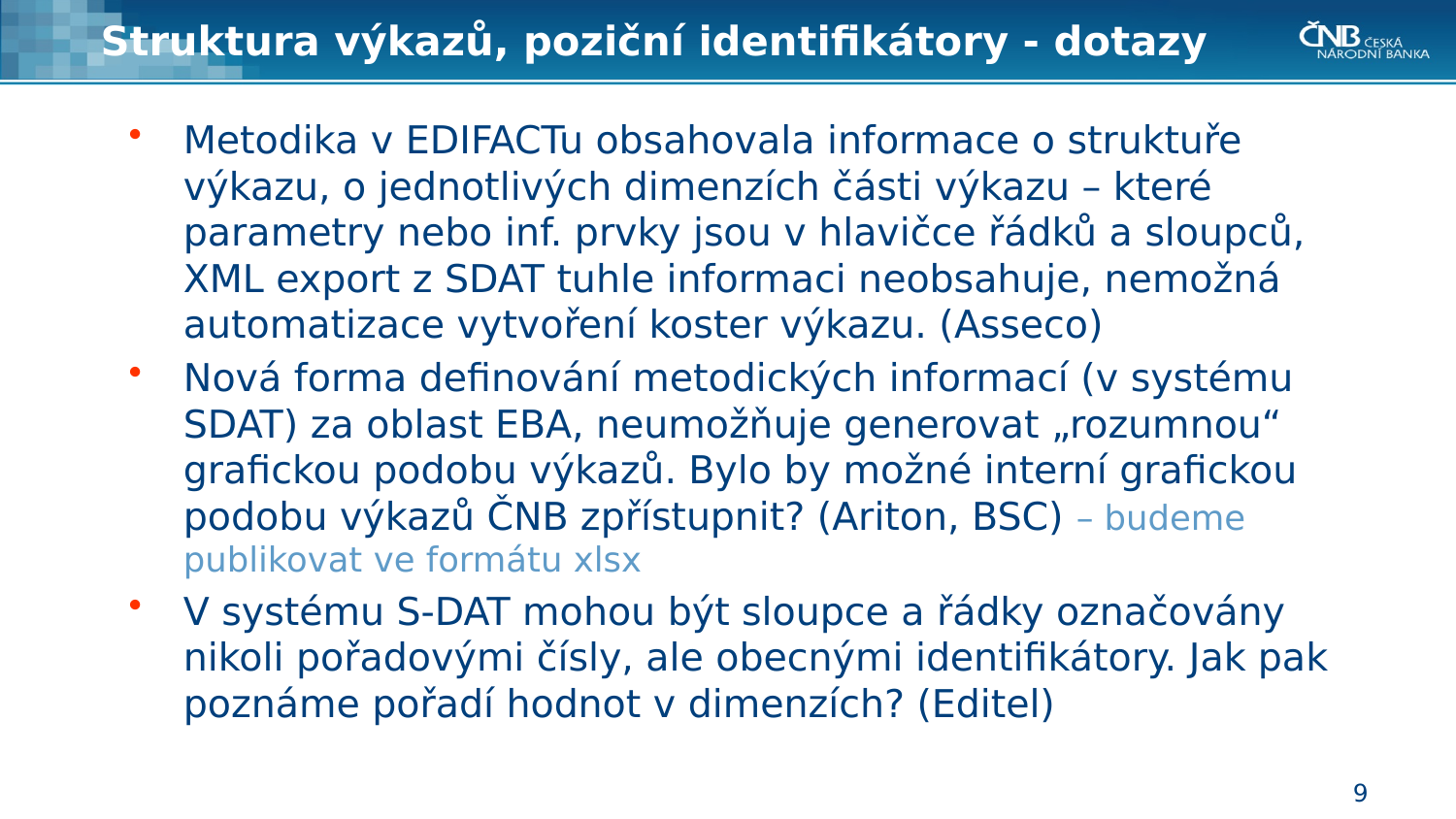

# Struktura výkazů, poziční identifikátory - dotazy
Metodika v EDIFACTu obsahovala informace o struktuře výkazu, o jednotlivých dimenzích části výkazu – které parametry nebo inf. prvky jsou v hlavičce řádků a sloupců, XML export z SDAT tuhle informaci neobsahuje, nemožná automatizace vytvoření koster výkazu. (Asseco)
Nová forma definování metodických informací (v systému SDAT) za oblast EBA, neumožňuje generovat „rozumnou“ grafickou podobu výkazů. Bylo by možné interní grafickou podobu výkazů ČNB zpřístupnit? (Ariton, BSC) – budeme publikovat ve formátu xlsx
V systému S-DAT mohou být sloupce a řádky označovány nikoli pořadovými čísly, ale obecnými identifikátory. Jak pak poznáme pořadí hodnot v dimenzích? (Editel)

9